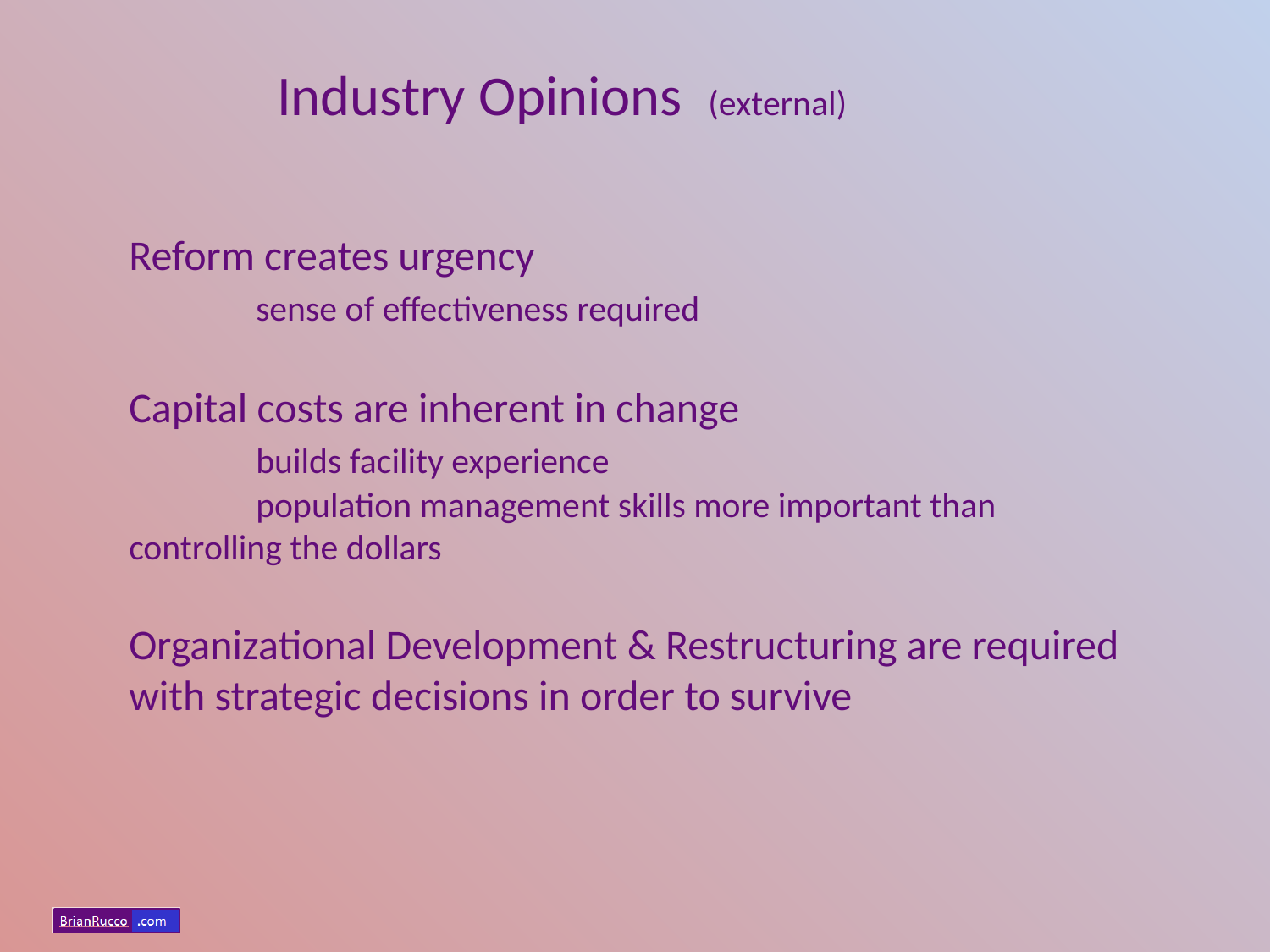

Industry Opinions  (external)
Reform creates urgency
	sense of effectiveness required

Capital costs are inherent in change
	builds facility experience
	population management skills more important than 	controlling the dollars

Organizational Development & Restructuring are required  with strategic decisions in order to survive